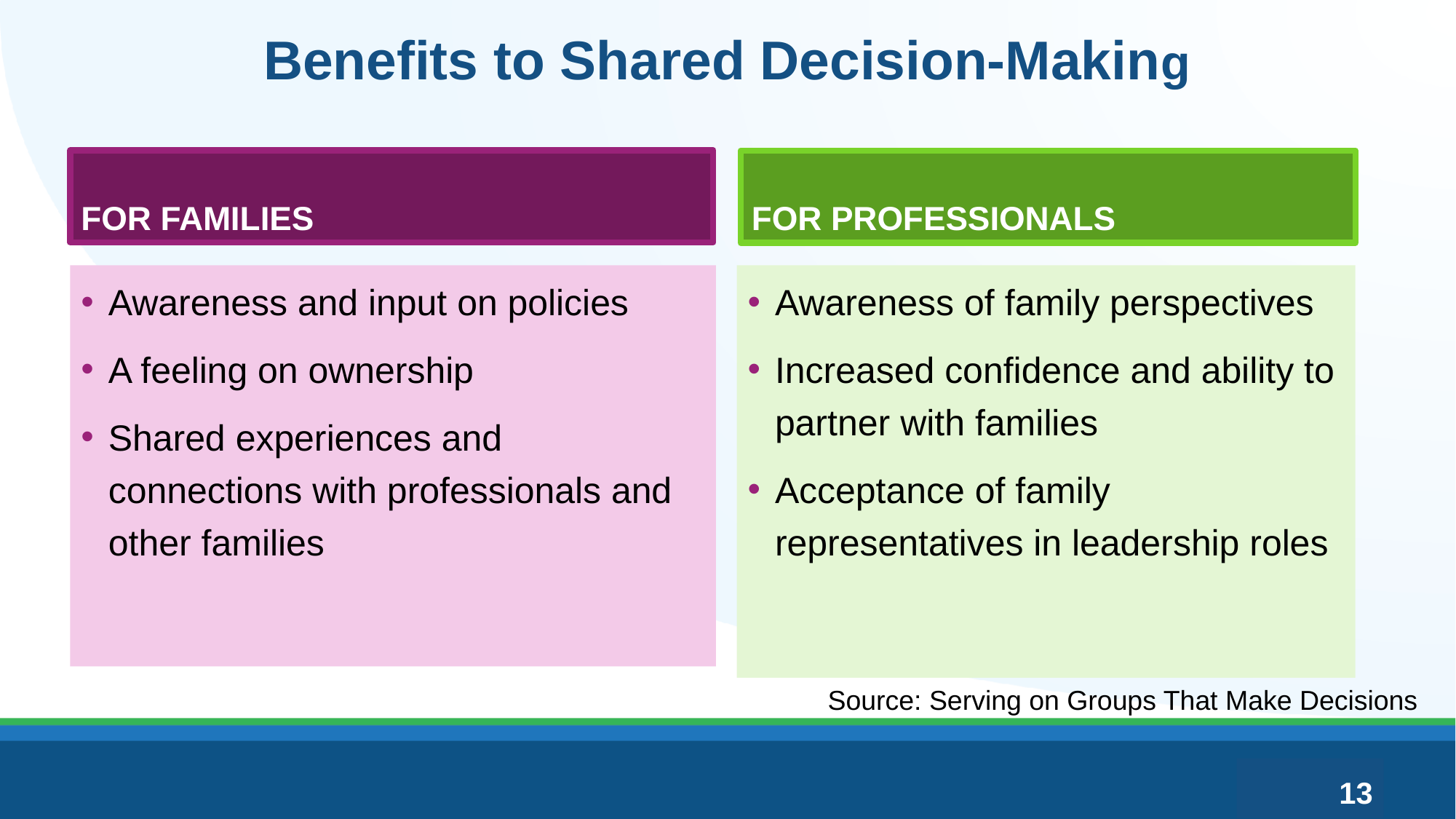

# Benefits to Shared Decision-Making
For Families
For Professionals
Awareness and input on policies
A feeling on ownership
Shared experiences and connections with professionals and other families
Awareness of family perspectives
Increased confidence and ability to partner with families
Acceptance of family representatives in leadership roles
Source: Serving on Groups That Make Decisions
13